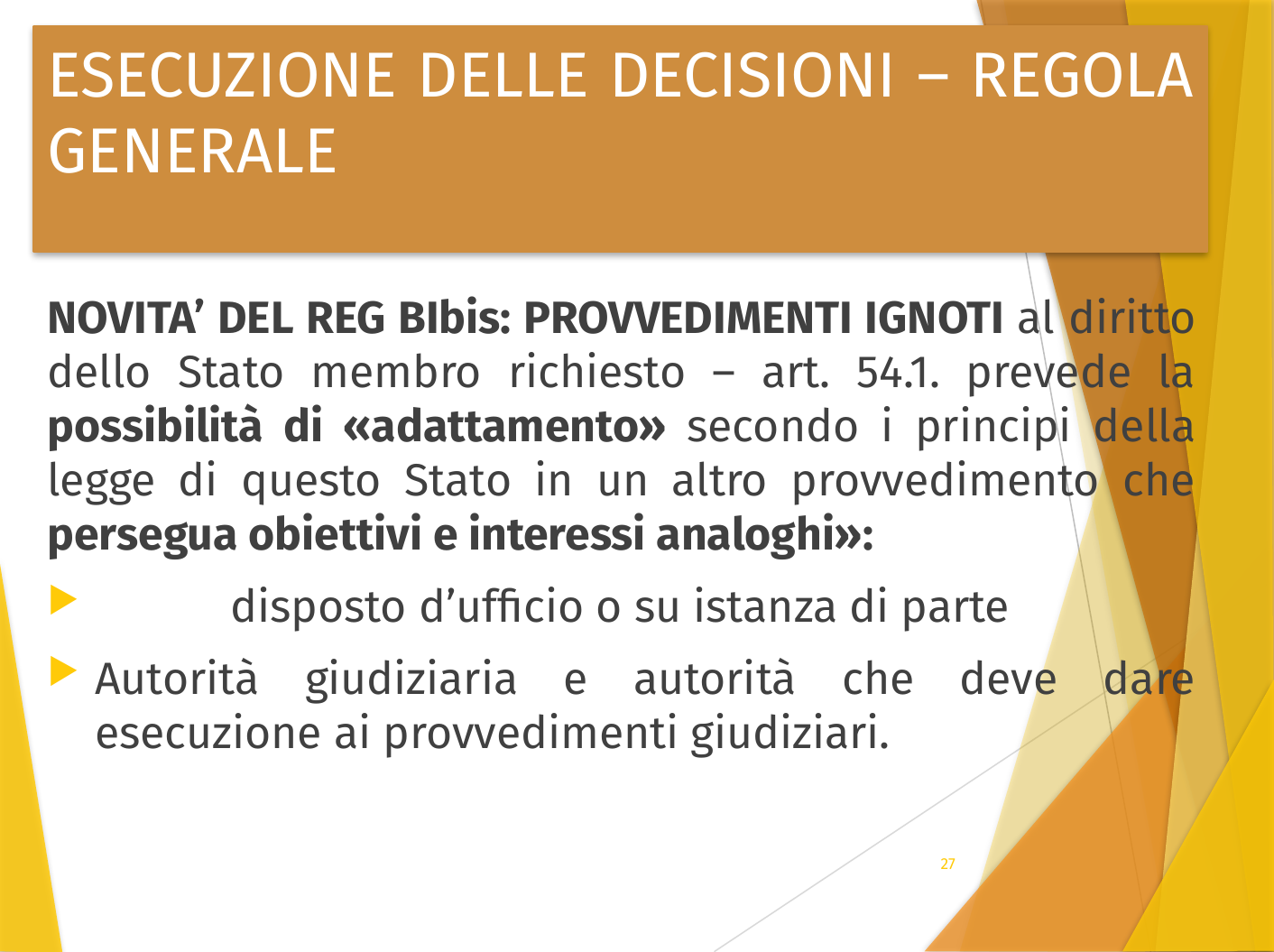

# ESECUZIONE DELLE DECISIONI – REGOLA GENERALE
NOVITA’ DEL REG BIbis: PROVVEDIMENTI IGNOTI al diritto dello Stato membro richiesto – art. 54.1. prevede la possibilità di «adattamento» secondo i principi della legge di questo Stato in un altro provvedimento che persegua obiettivi e interessi analoghi»:
	disposto d’ufficio o su istanza di parte
Autorità giudiziaria e autorità che deve dare esecuzione ai provvedimenti giudiziari.

27